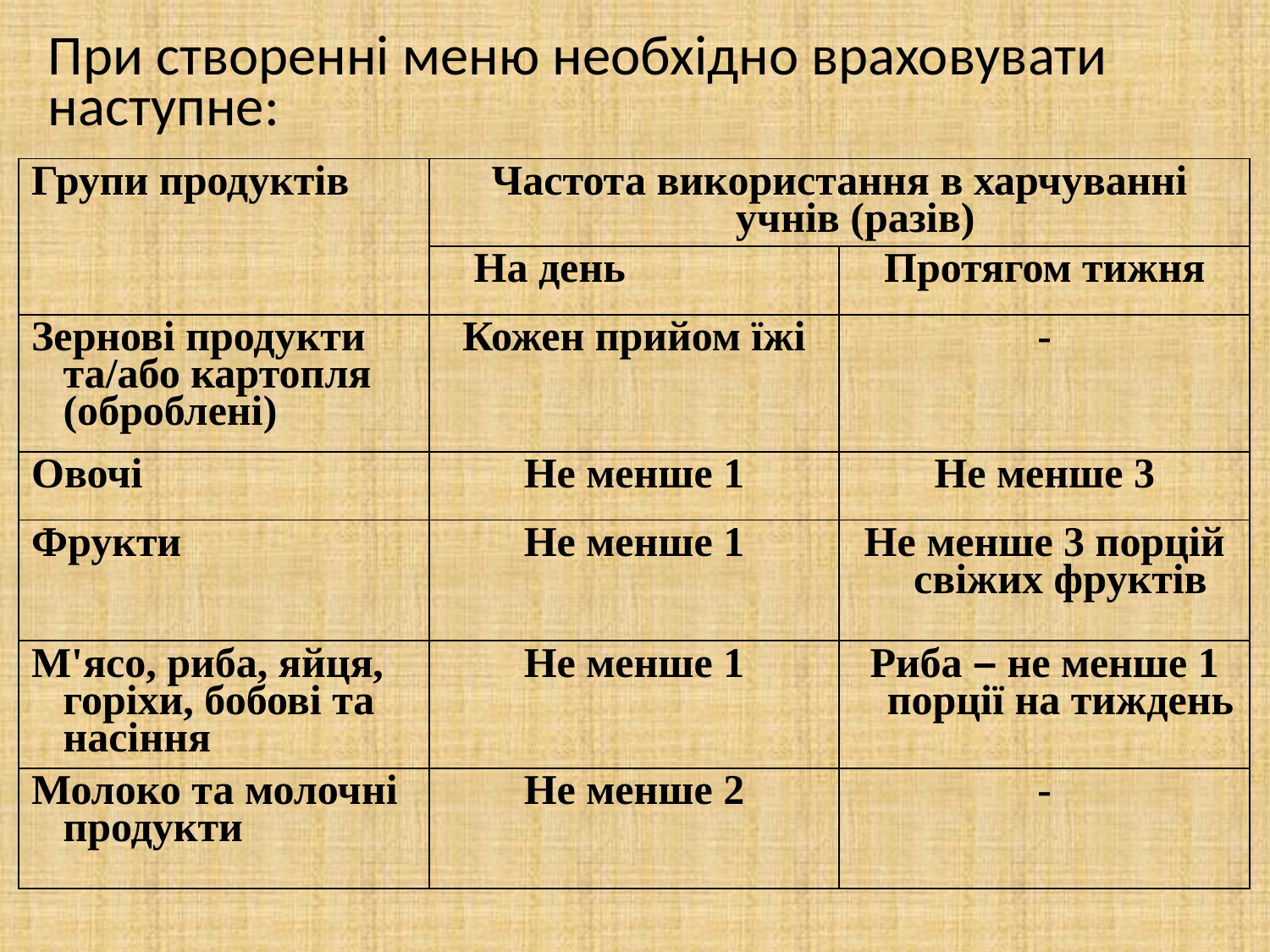

# При створенні меню необхідно враховувати наступне:
| Групи продуктів | Частота використання в харчуванні учнів (разів) |  |
| --- | --- | --- |
|  | На день | Протягом тижня |
| Зернові продукти та/або картопля (оброблені) | Кожен прийом їжі | - |
| Овочі | Не менше 1 | Не менше 3 |
| Фрукти | Не менше 1 | Не менше 3 порцій свіжих фруктів |
| М'ясо, риба, яйця, горіхи, бобові та насіння | Не менше 1 | Риба – не менше 1 порції на тиждень |
| Молоко та молочні продукти | Не менше 2 | - |